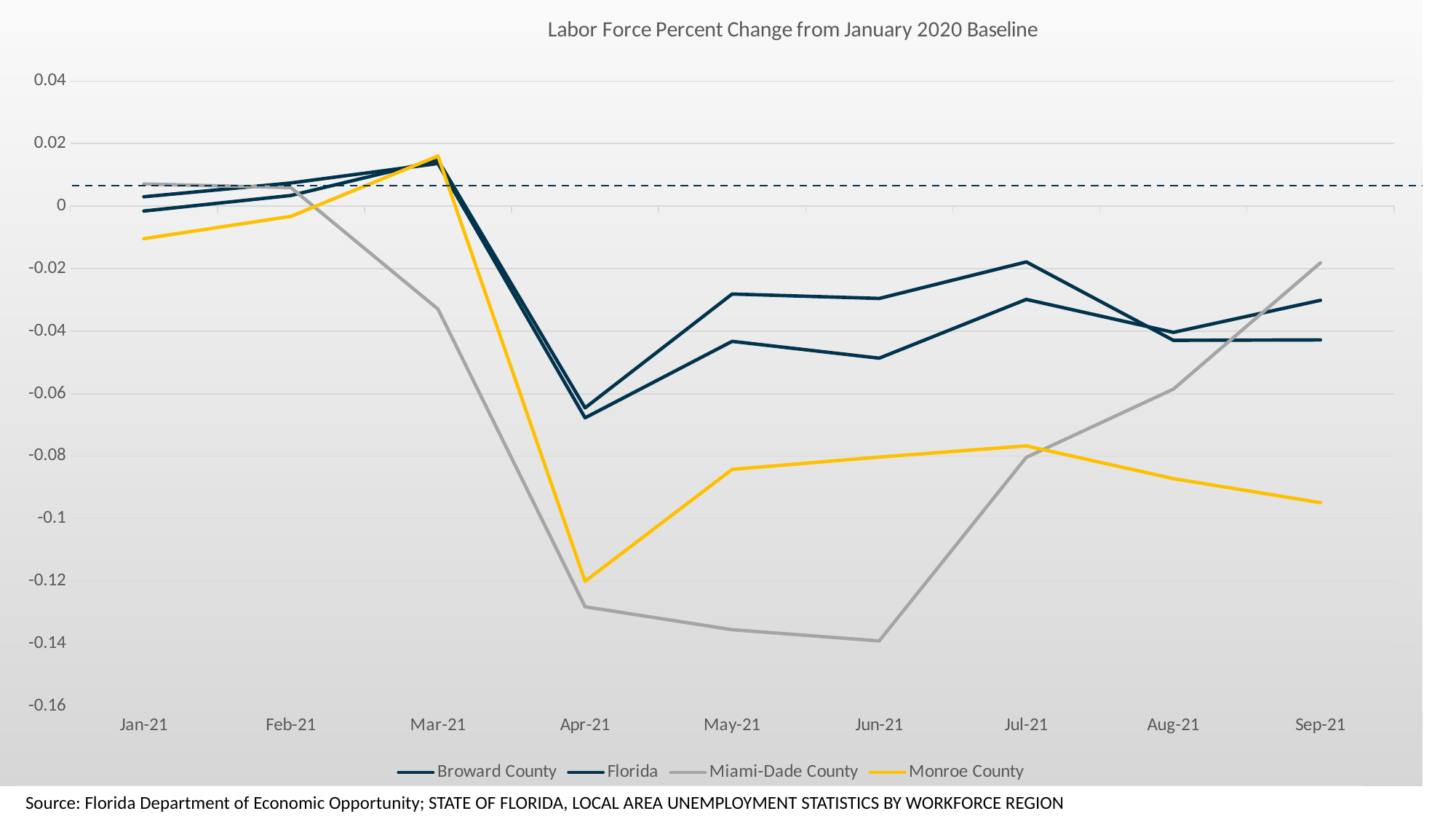

### Chart: Labor Force Percent Change from January 2020 Baseline

| Category | Broward County | Florida | Miami-Dade County | Monroe County |
|---|---|---|---|---|
| 44197 | -0.001586772527469397 | 0.0029739063699155796 | 0.0070584527894720795 | -0.010422541094888986 |
| 44228 | 0.0033957501844587455 | 0.007386799693016117 | 0.00591919629048209 | -0.0032792363765482384 |
| 44256 | 0.01468832881801115 | 0.013622409823484267 | -0.03295130604248868 | 0.01602021847651273 |
| 44287 | -0.0645458421526929 | -0.06772831926323868 | -0.12814275777039733 | -0.11999498715458362 |
| 44317 | -0.028126991181115224 | -0.0432655410590944 | -0.13549165198727287 | -0.08421580299517514 |
| 44348 | -0.02953998790216517 | -0.04863775901765157 | -0.13907569920143129 | -0.0802681872297763 |
| 44378 | -0.017853327521814562 | -0.02983499616270146 | -0.08036514296253161 | -0.07669653487060593 |
| 44409 | -0.04292927134759814 | -0.040387567152724485 | -0.05853048255390956 | -0.08718173653319966 |
| 44440 | -0.04279252972943202 | -0.03012279355333845 | -0.01812862779495416 | -0.09486809950498151 |
Source: Florida Department of Economic Opportunity; STATE OF FLORIDA, LOCAL AREA UNEMPLOYMENT STATISTICS BY WORKFORCE REGION